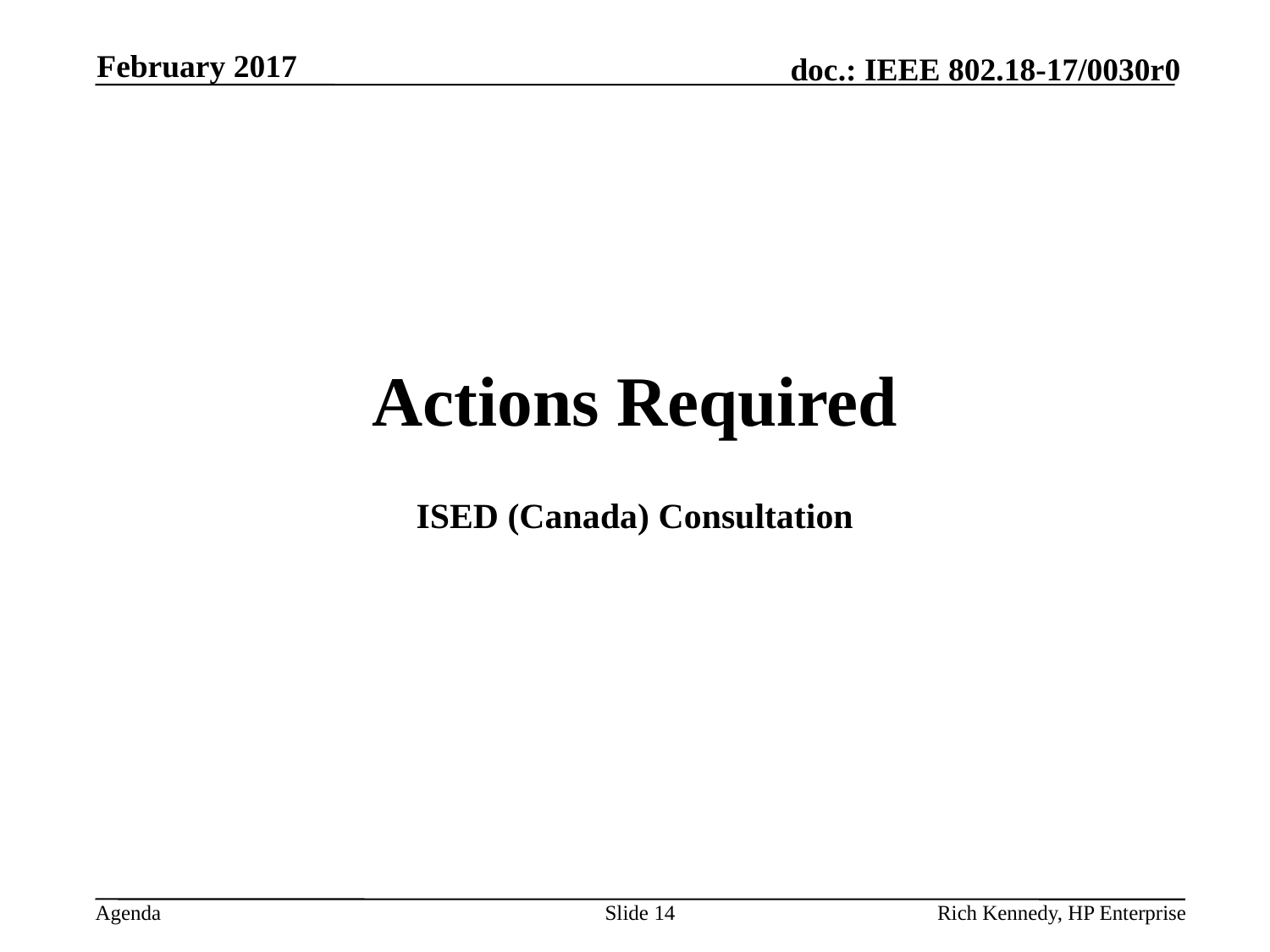

February 2017
# Actions Required
ISED (Canada) Consultation
Slide 14
Rich Kennedy, HP Enterprise